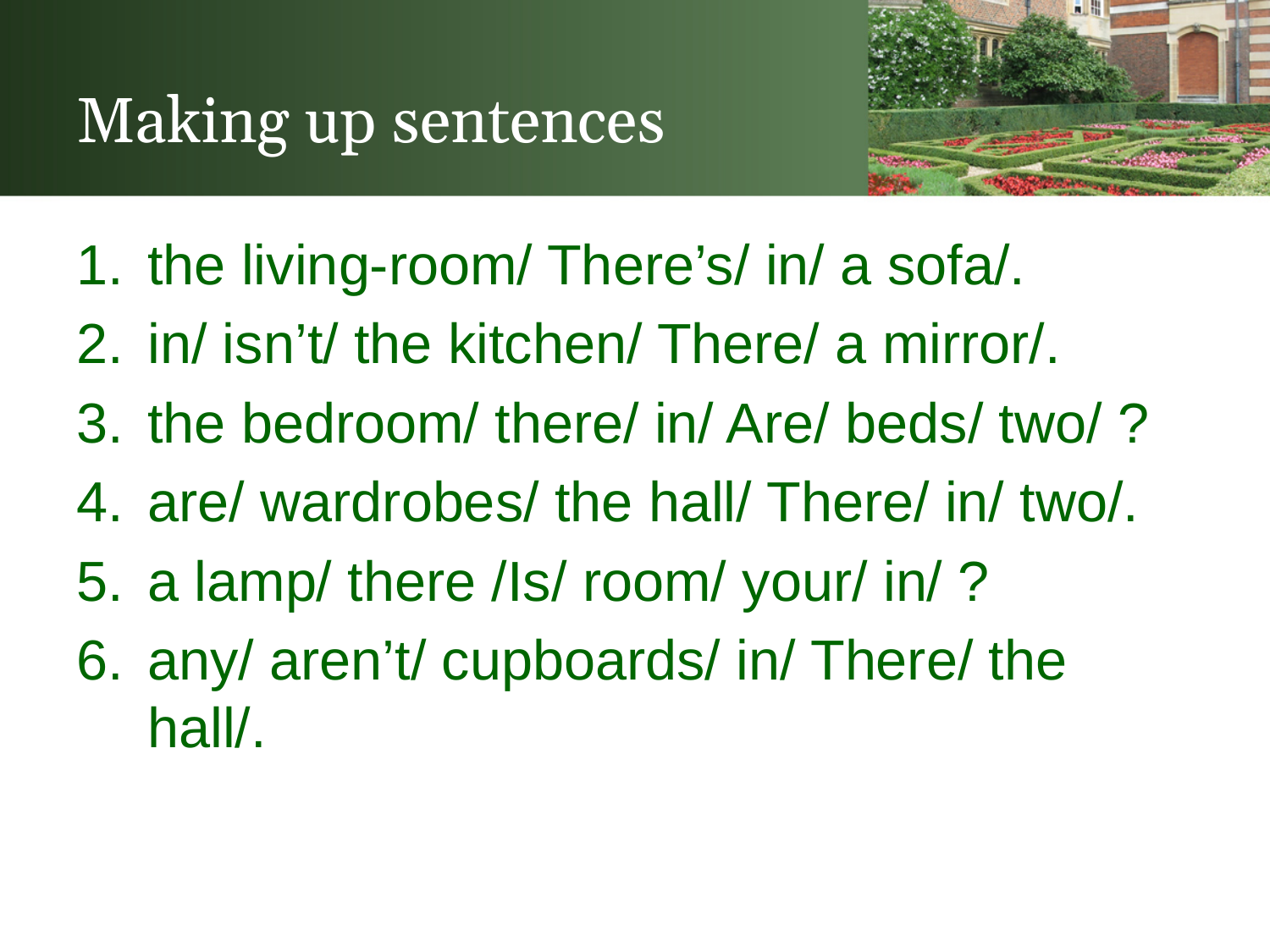

# Making up sentences
the living-room/ There’s/ in/ a sofa/.
in/ isn’t/ the kitchen/ There/ a mirror/.
the bedroom/ there/ in/ Are/ beds/ two/ ?
are/ wardrobes/ the hall/ There/ in/ two/.
a lamp/ there /Is/ room/ your/ in/ ?
any/ aren’t/ cupboards/ in/ There/ the hall/.